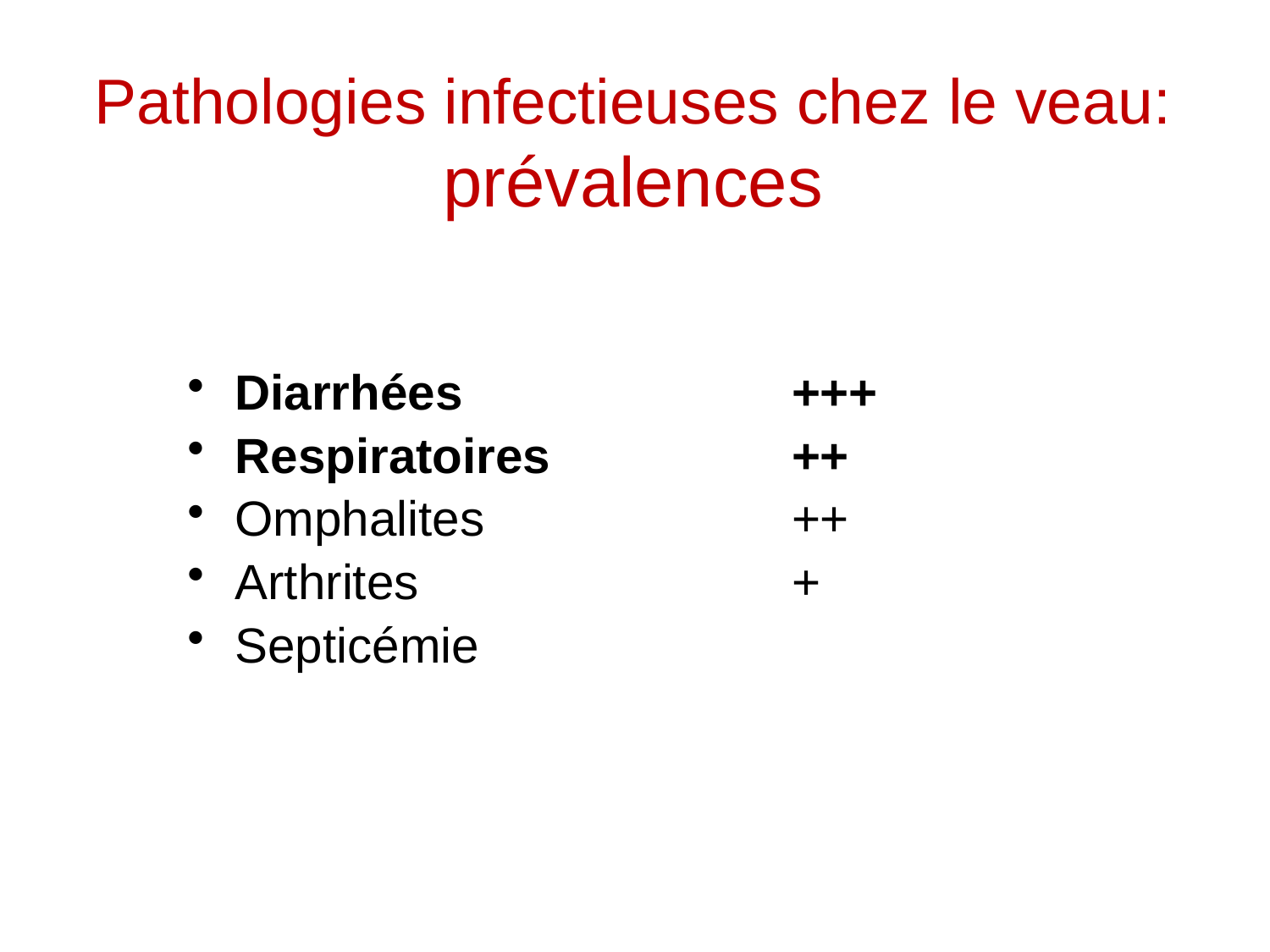

# Pathologies infectieuses chez le veau: prévalences
Diarrhées	+++
Respiratoires	++
Omphalites	++
Arthrites	+
Septicémie